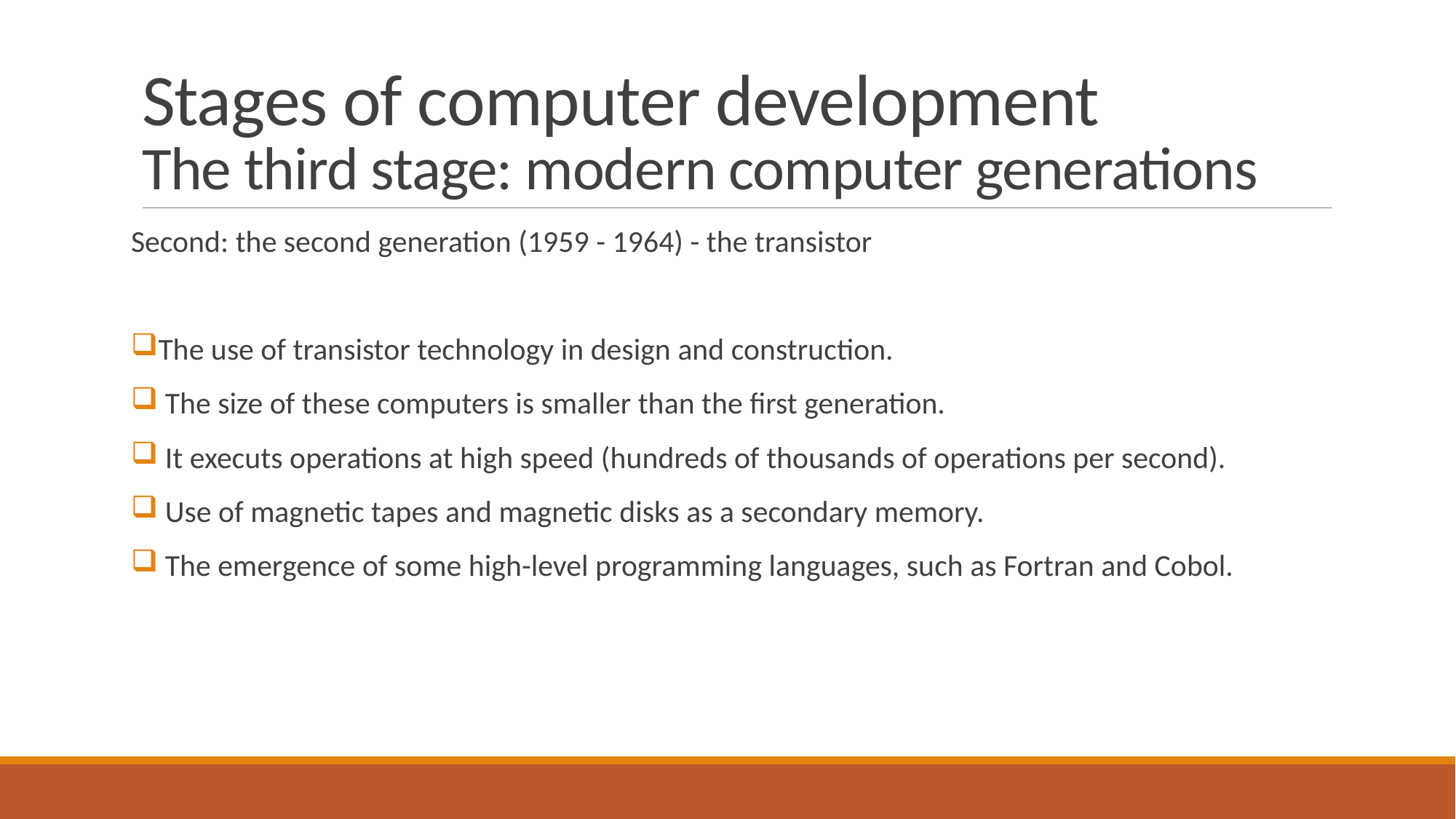

# Stages of computer development The third stage: modern computer generations
Second: the second generation (1959 - 1964) - the transistor

The use of transistor technology in design and construction.
 The size of these computers is smaller than the first generation.
 It executs operations at high speed (hundreds of thousands of operations per second).
 Use of magnetic tapes and magnetic disks as a secondary memory.
 The emergence of some high-level programming languages, such as Fortran and Cobol.